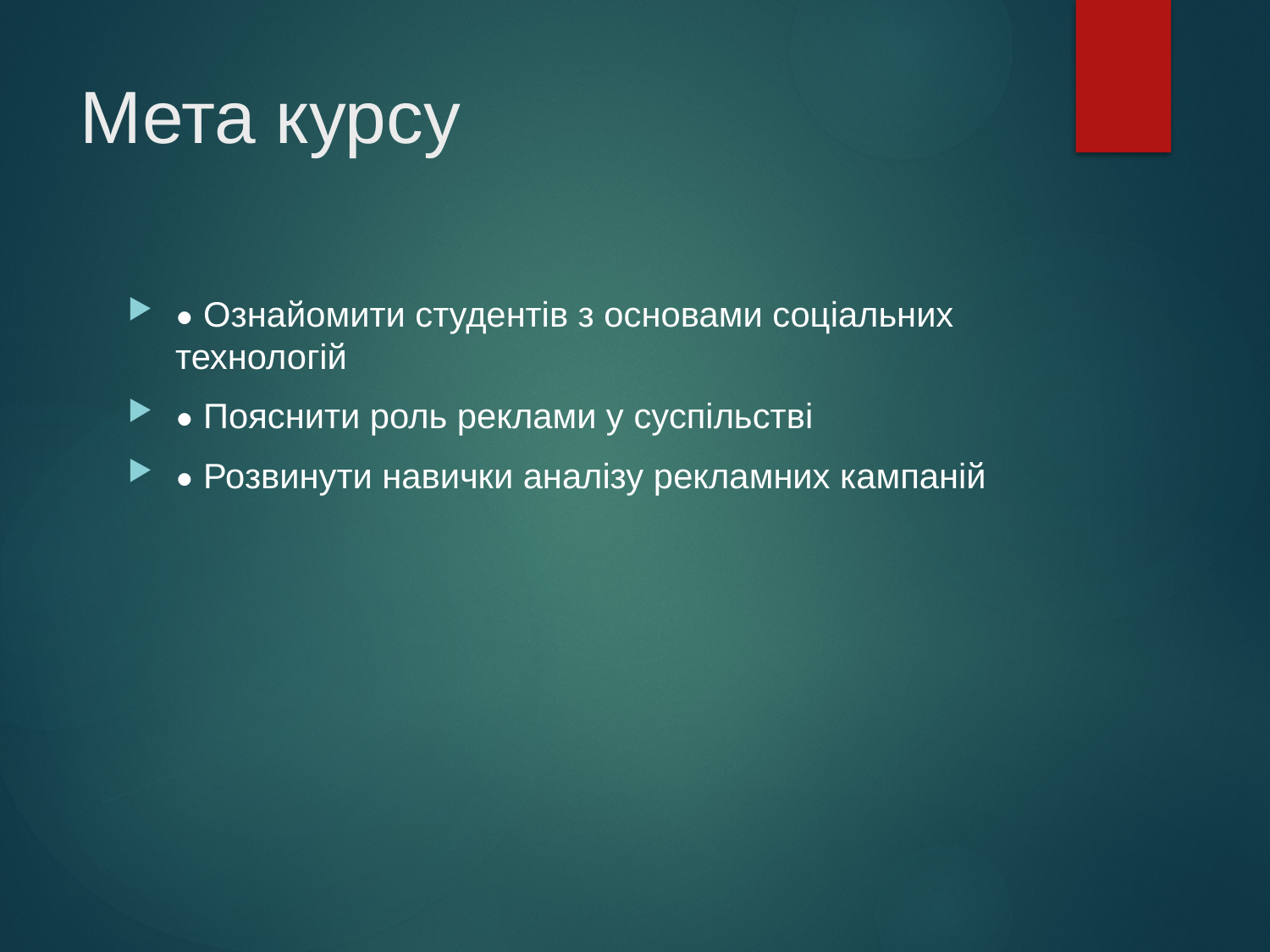

# Мета курсу
• Ознайомити студентів з основами соціальних технологій
• Пояснити роль реклами у суспільстві
• Розвинути навички аналізу рекламних кампаній